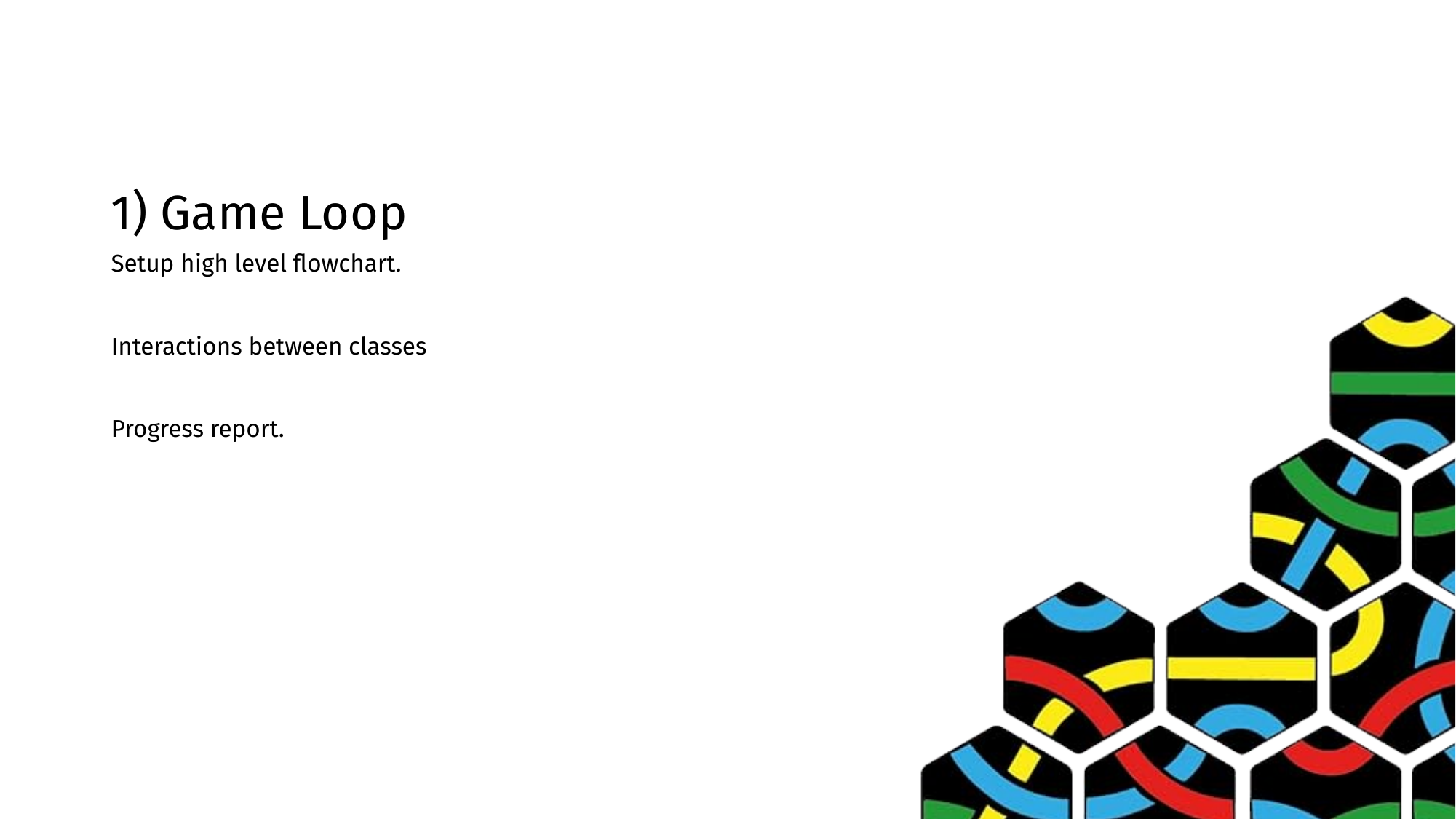

# 1) Game Loop

Setup high level flowchart.

Interactions between classes

Progress report.